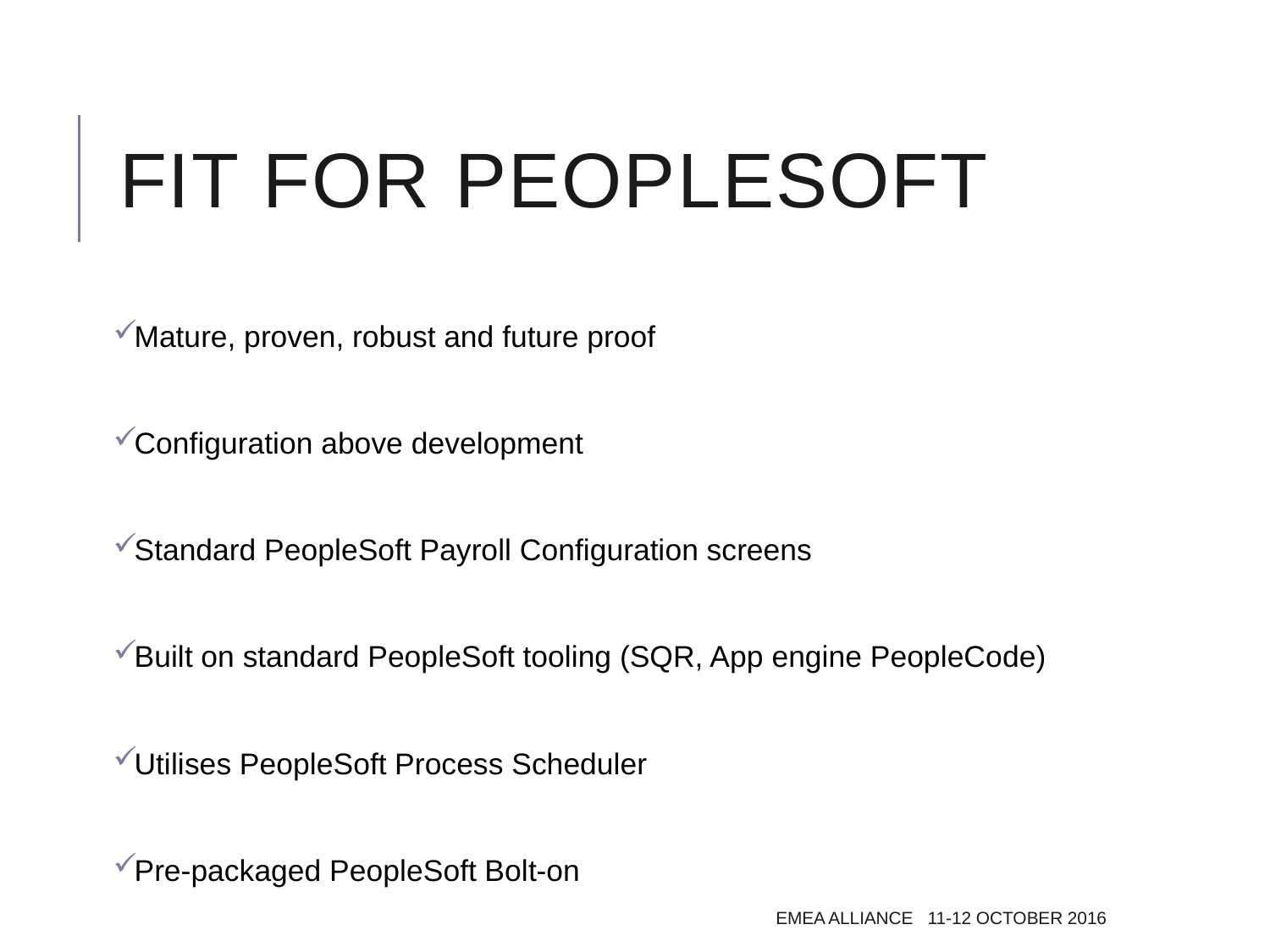

# FIT FOR PEOPLESOFT
Mature, proven, robust and future proof

Configuration above development

Standard PeopleSoft Payroll Configuration screens

Built on standard PeopleSoft tooling (SQR, App engine PeopleCode)

Utilises PeopleSoft Process Scheduler

Pre-packaged PeopleSoft Bolt-on

EMEA Alliance   11-12 October 2016